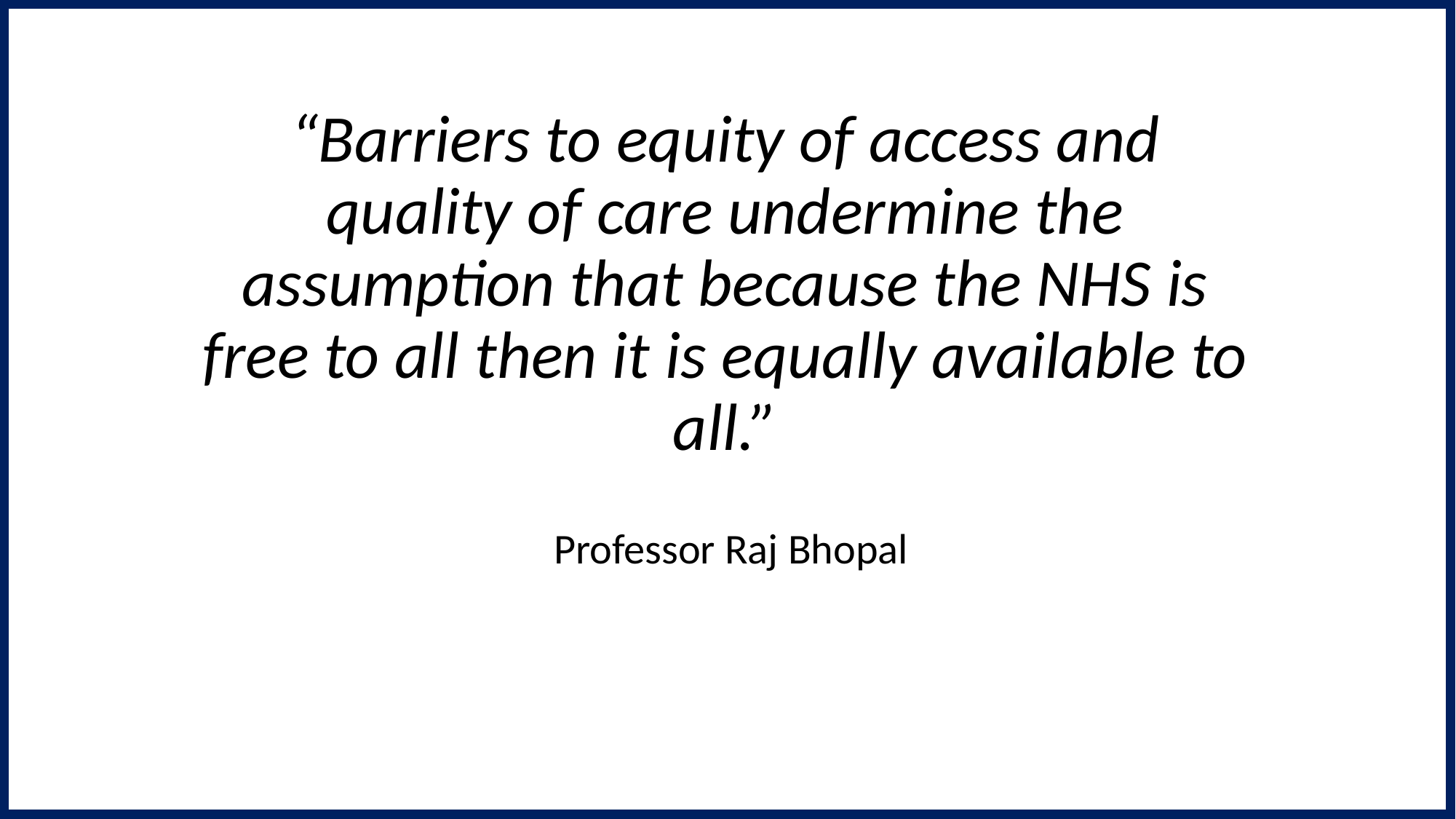

“Barriers to equity of access and quality of care undermine the assumption that because the NHS is free to all then it is equally available to all.”
Professor Raj Bhopal